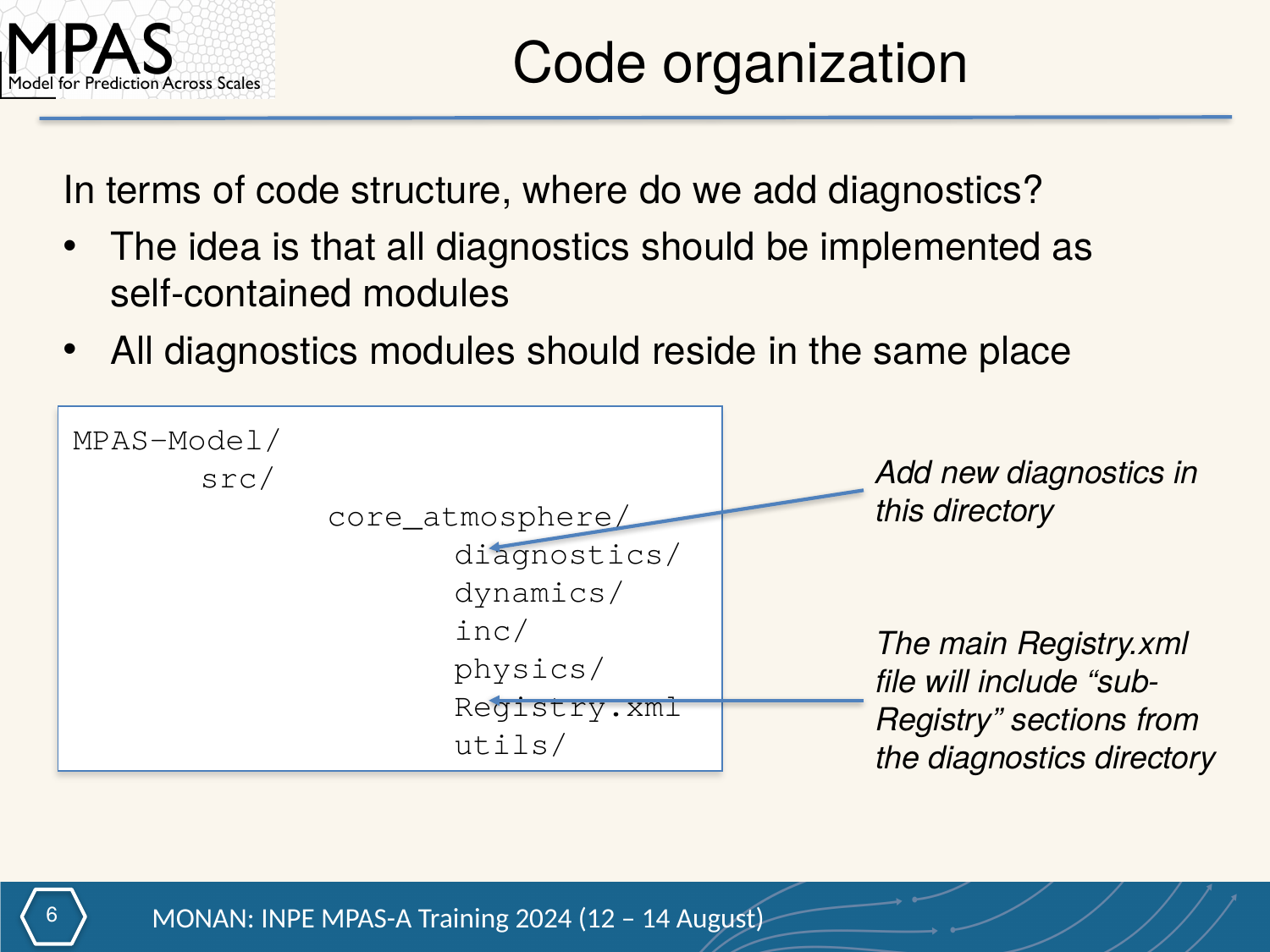

# Code organization
In terms of code structure, where do we add diagnostics?
The idea is that all diagnostics should be implemented as self-contained modules
All diagnostics modules should reside in the same place

MPAS-Model/
	src/
		core_atmosphere/
			diagnostics/
			dynamics/
			inc/
			physics/
			Registry.xml
			utils/
Add new diagnostics in this directory
The main Registry.xml file will include “sub-Registry” sections from the diagnostics directory
6